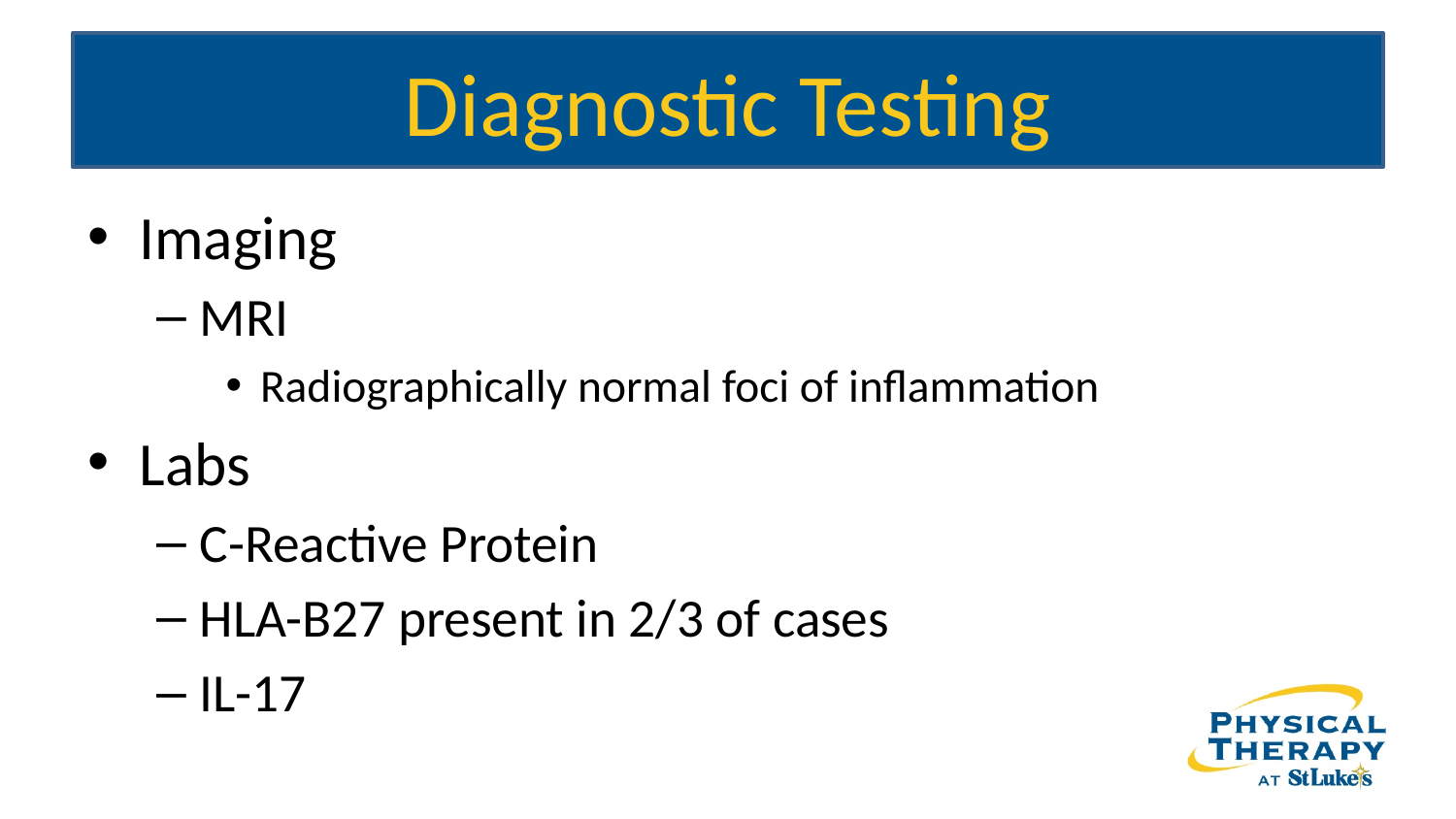

# Diagnostic Testing
Imaging
MRI
Radiographically normal foci of inflammation
Labs
C-Reactive Protein
HLA-B27 present in 2/3 of cases
IL-17